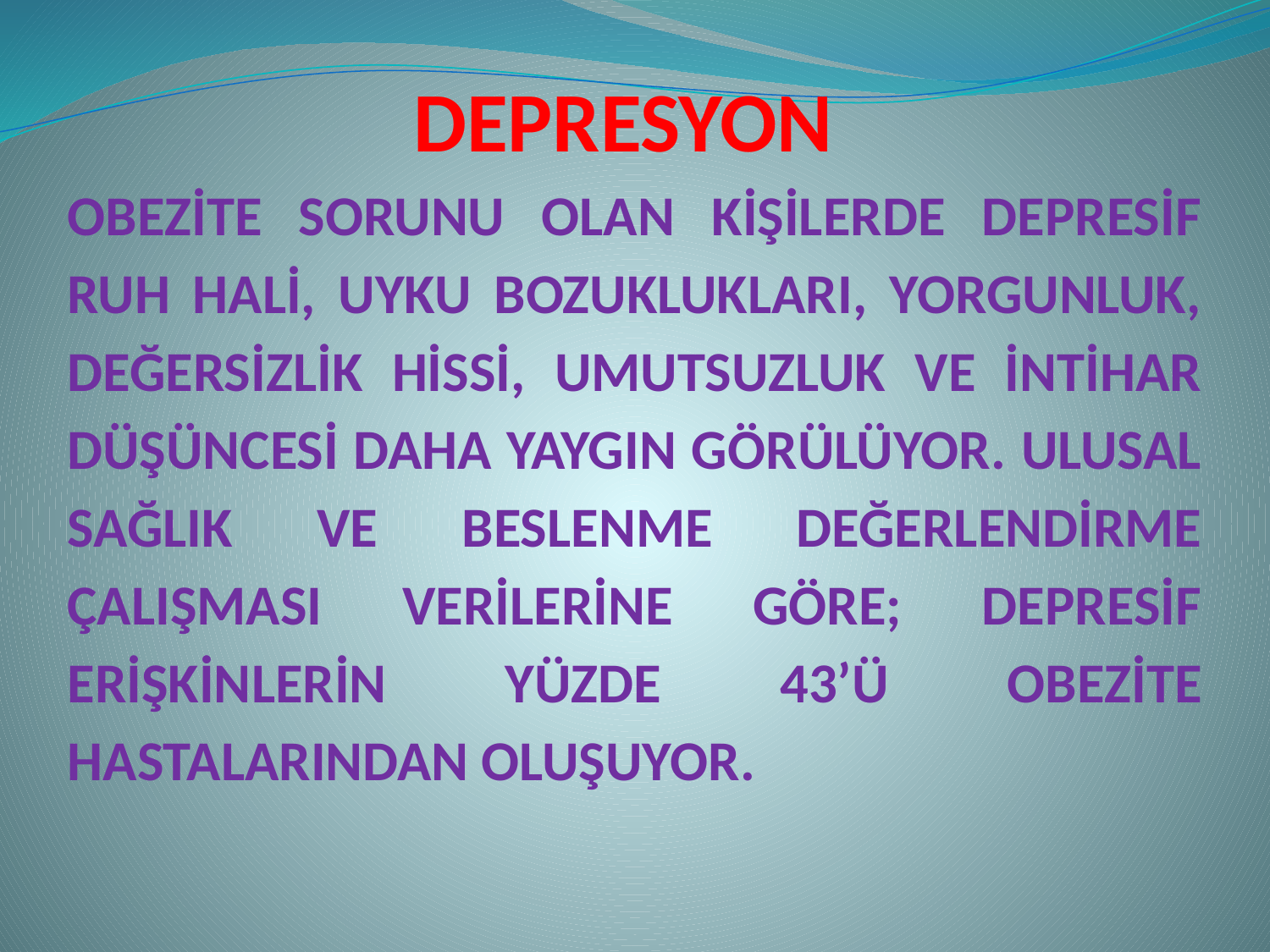

DEPRESYON
OBEZİTE SORUNU OLAN KİŞİLERDE DEPRESİF RUH HALİ, UYKU BOZUKLUKLARI, YORGUNLUK, DEĞERSİZLİK HİSSİ, UMUTSUZLUK VE İNTİHAR DÜŞÜNCESİ DAHA YAYGIN GÖRÜLÜYOR. ULUSAL SAĞLIK VE BESLENME DEĞERLENDİRME ÇALIŞMASI VERİLERİNE GÖRE; DEPRESİF ERİŞKİNLERİN YÜZDE 43’Ü OBEZİTE HASTALARINDAN OLUŞUYOR.